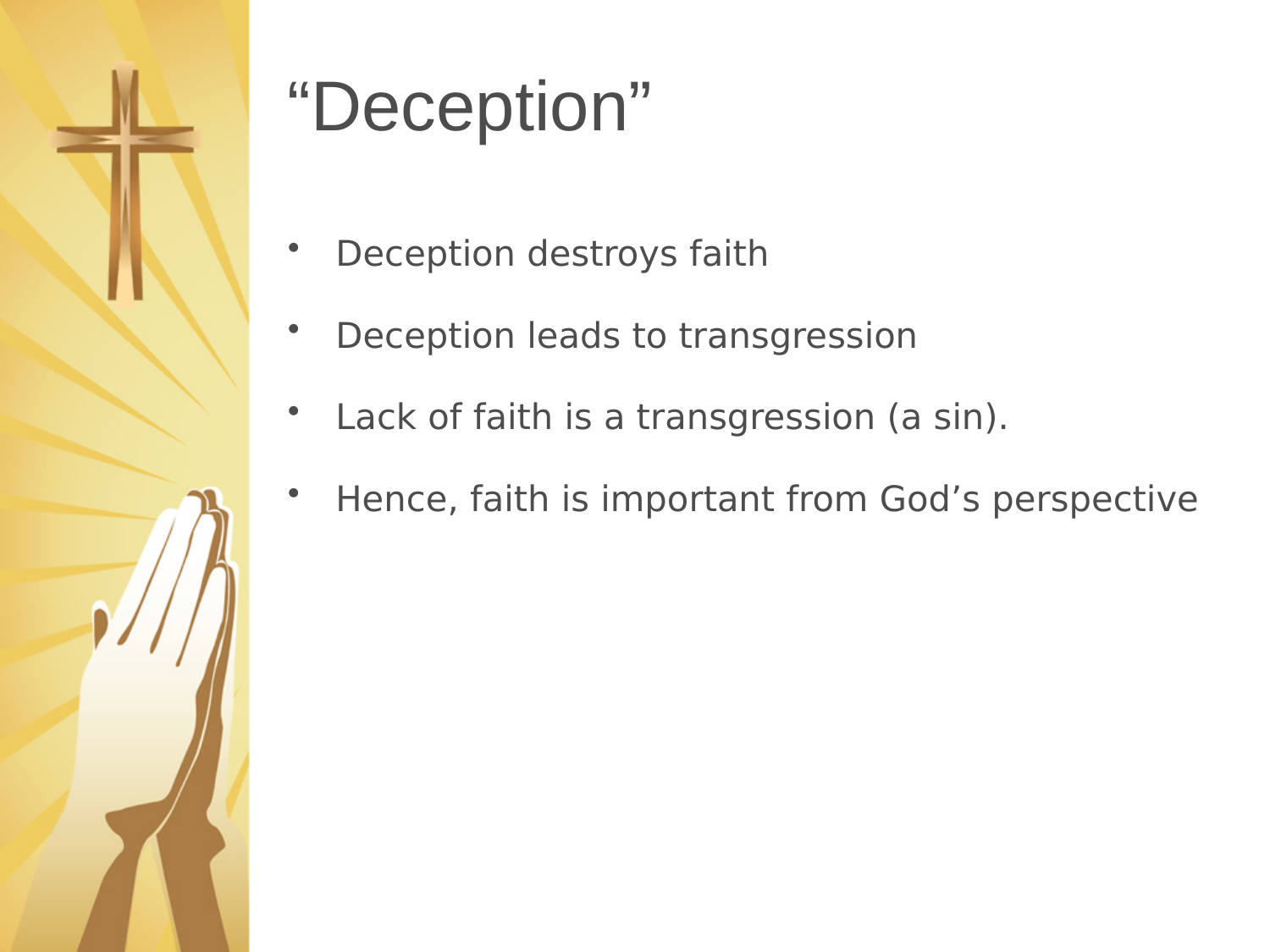

# “Deception”
Deception destroys faith

Deception leads to transgression

Lack of faith is a transgression (a sin).

Hence, faith is important from God’s perspective